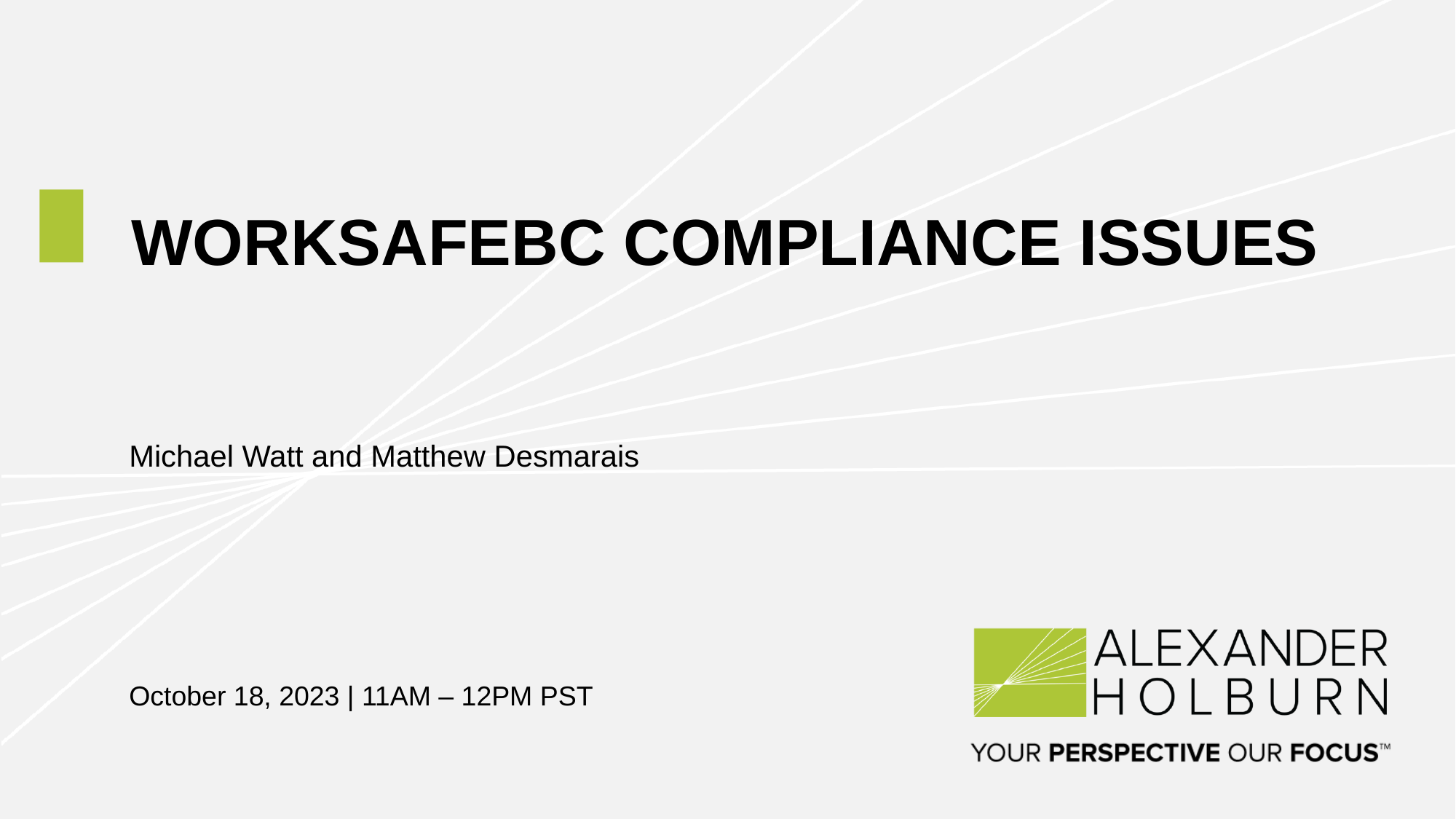

# WorkSafeBC Compliance Issues
Michael Watt and Matthew Desmarais
October 18, 2023 | 11AM – 12PM PST